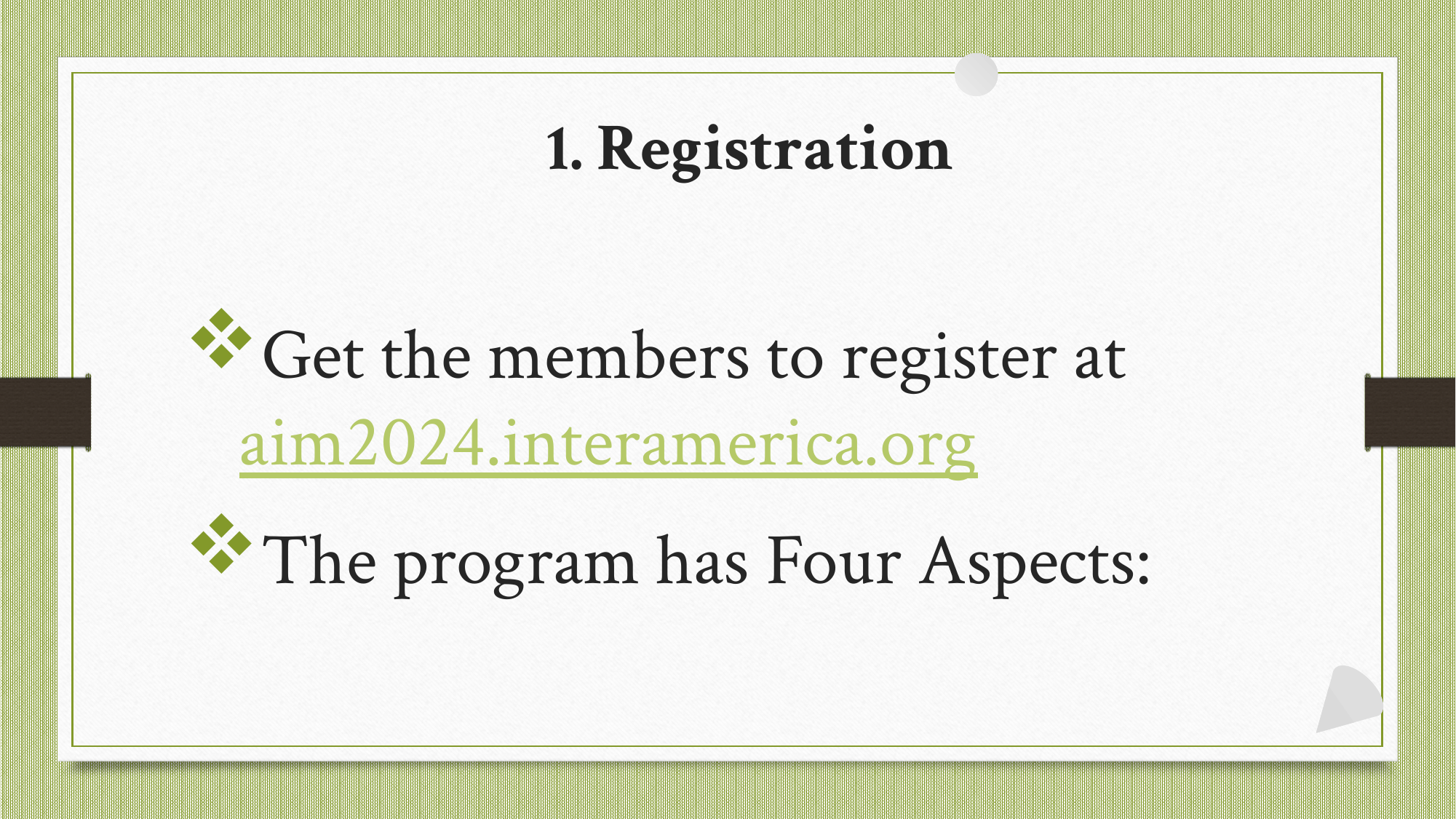

# 1. Registration
Get the members to register at aim2024.interamerica.org
The program has Four Aspects: